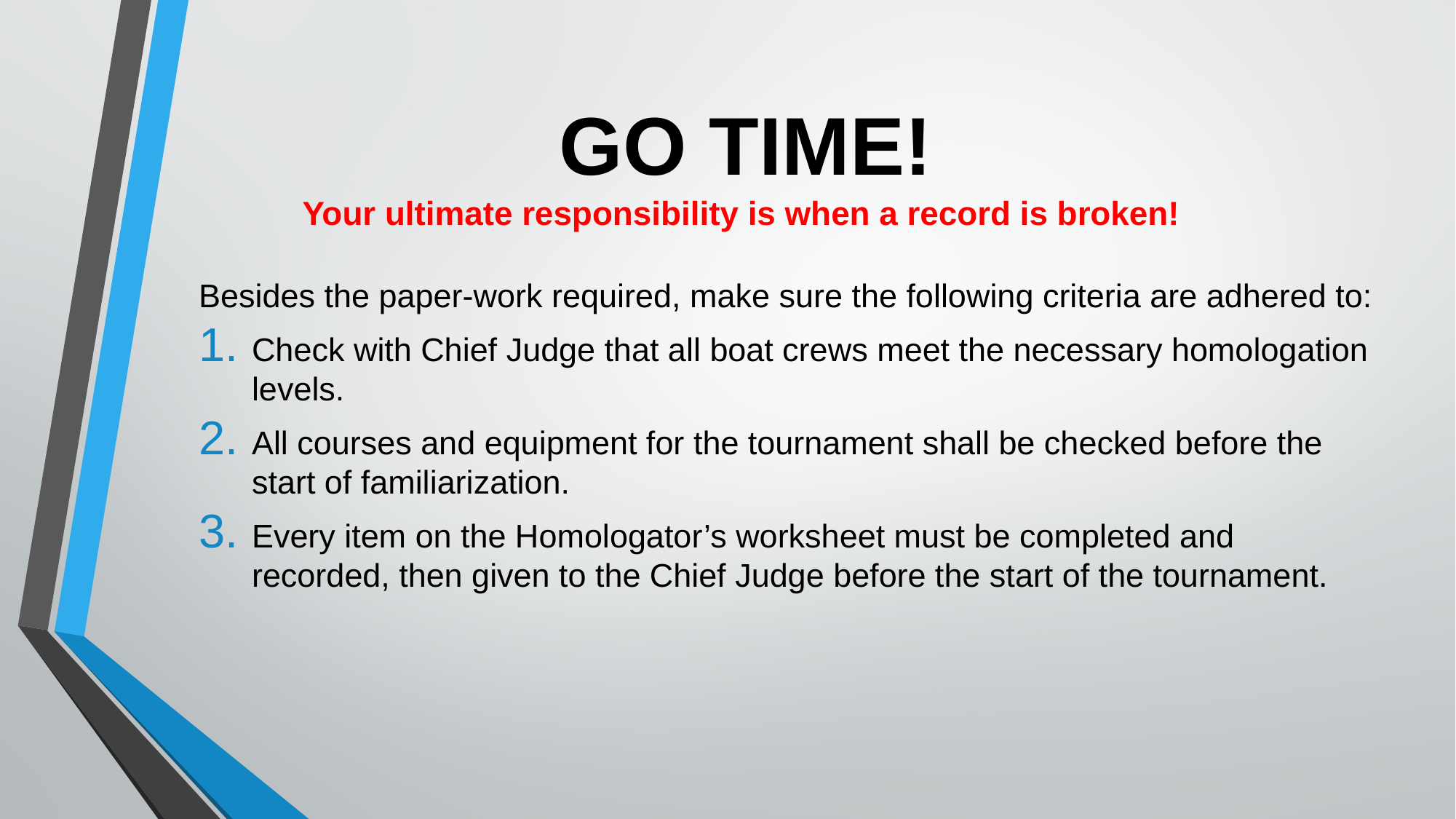

# GO TIME! Your ultimate responsibility is when a record is broken!
Besides the paper‑work required, make sure the following criteria are adhered to:
Check with Chief Judge that all boat crews meet the necessary homologation levels.
All courses and equipment for the tournament shall be checked before the start of familiarization.
Every item on the Homologator’s worksheet must be completed and recorded, then given to the Chief Judge before the start of the tournament.